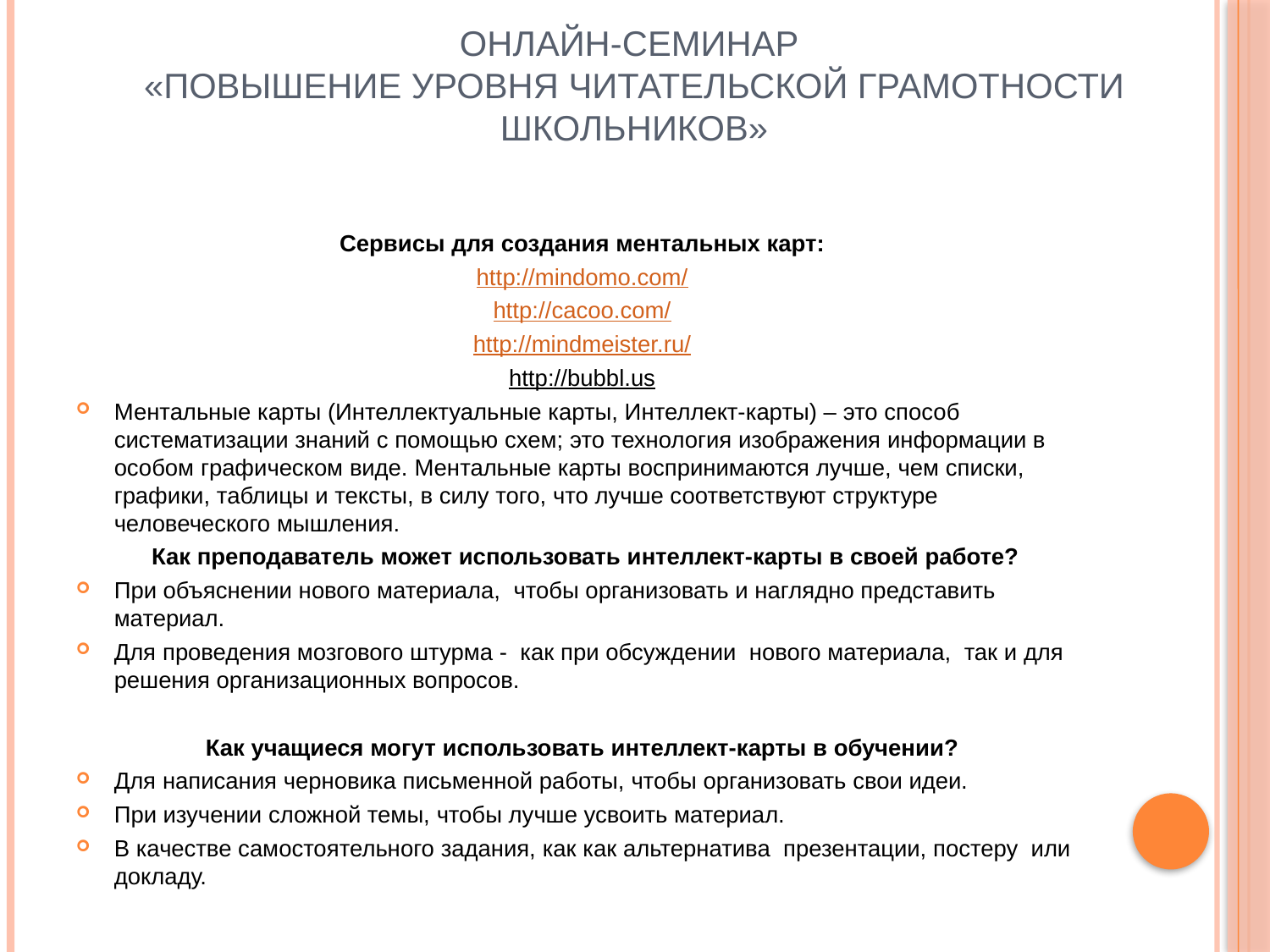

# Онлайн-семинар «Повышение уровня читательской грамотности школьников»

Сервисы для создания ментальных карт:
http://mindomo.com/
http://cacoo.com/
http://mindmeister.ru/
http://bubbl.us
Ментальные карты (Интеллектуальные карты, Интеллект-карты) – это способ систематизации знаний с помощью схем; это технология изображения информации в особом графическом виде. Ментальные карты воспринимаются лучше, чем списки, графики, таблицы и тексты, в силу того, что лучше соответствуют структуре человеческого мышления.
  Как преподаватель может использовать интеллект-карты в своей работе?
При объяснении нового материала,  чтобы организовать и наглядно представить  материал.
Для проведения мозгового штурма -  как при обсуждении  нового материала,  так и для  решения организационных вопросов.

Как учащиеся могут использовать интеллект-карты в обучении?
Для написания черновика письменной работы, чтобы организовать свои идеи.
При изучении сложной темы, чтобы лучше усвоить материал.
В качестве самостоятельного задания, как как альтернатива  презентации, постеру  или докладу.